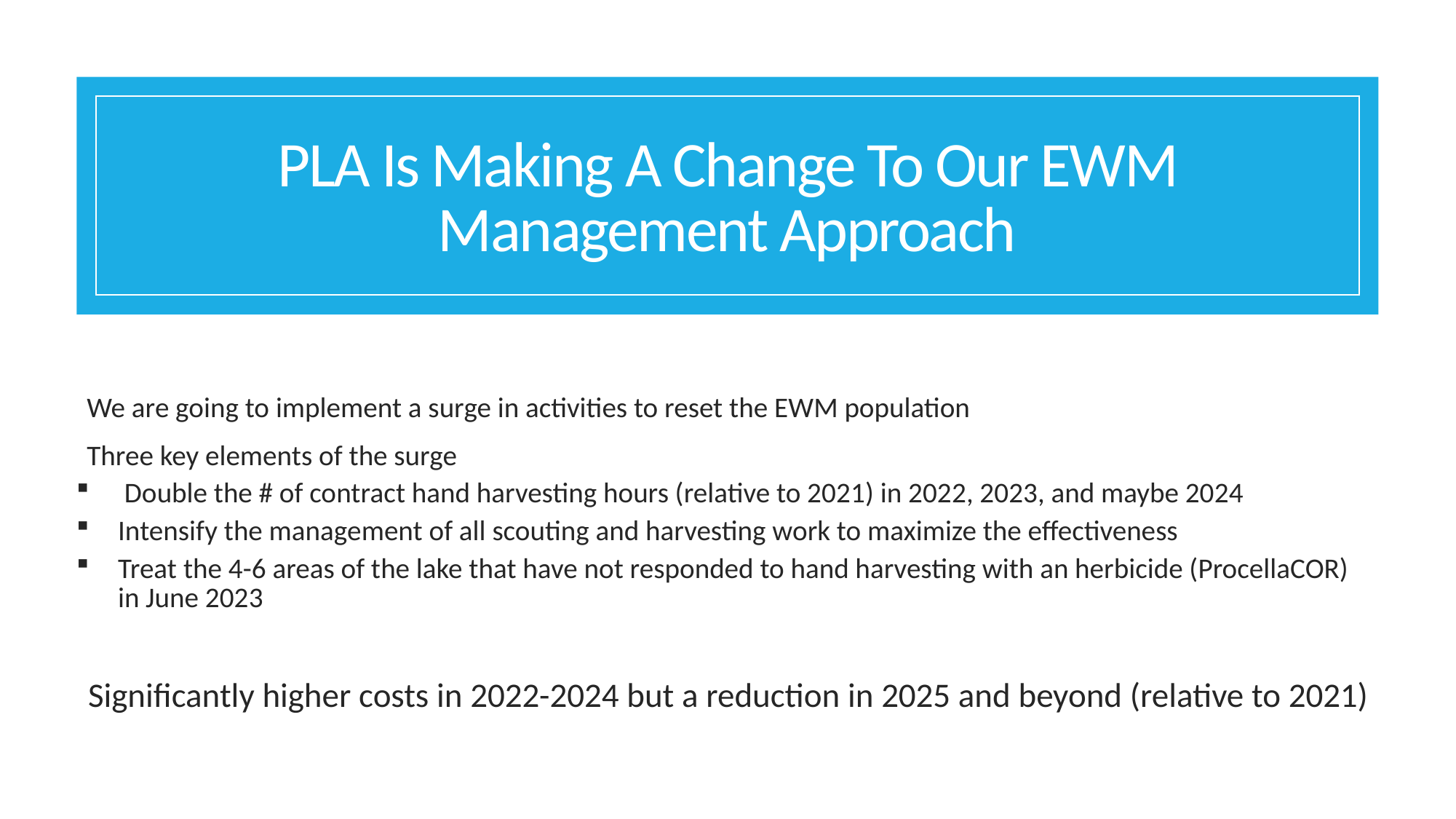

# PLA Is Making A Change To Our EWM Management Approach
We are going to implement a surge in activities to reset the EWM population
Three key elements of the surge
 Double the # of contract hand harvesting hours (relative to 2021) in 2022, 2023, and maybe 2024
Intensify the management of all scouting and harvesting work to maximize the effectiveness
Treat the 4-6 areas of the lake that have not responded to hand harvesting with an herbicide (ProcellaCOR) in June 2023

Significantly higher costs in 2022-2024 but a reduction in 2025 and beyond (relative to 2021)